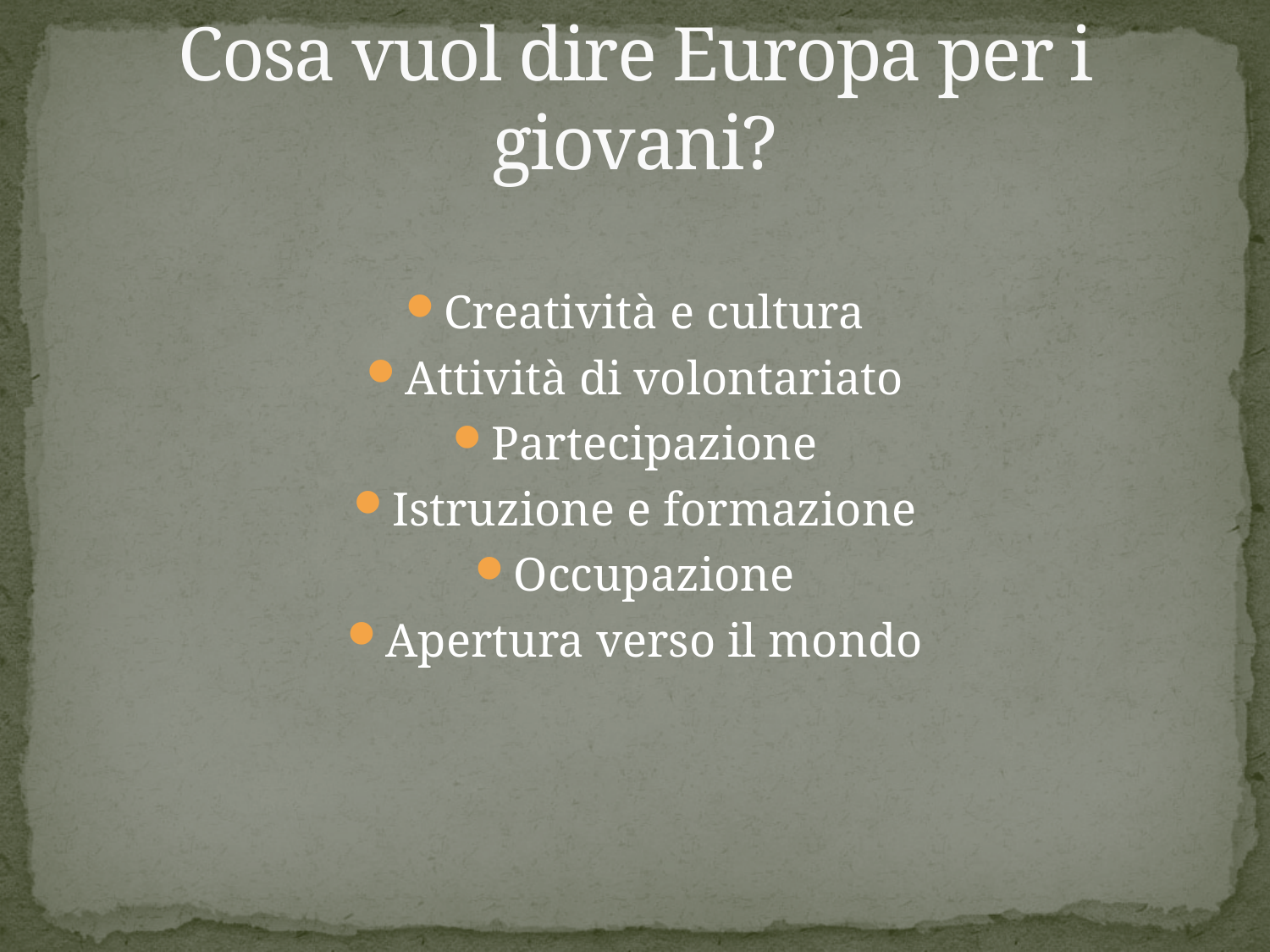

# Cosa vuol dire Europa per i giovani?

Creatività e cultura
Attività di volontariato
Partecipazione
Istruzione e formazione
Occupazione
Apertura verso il mondo